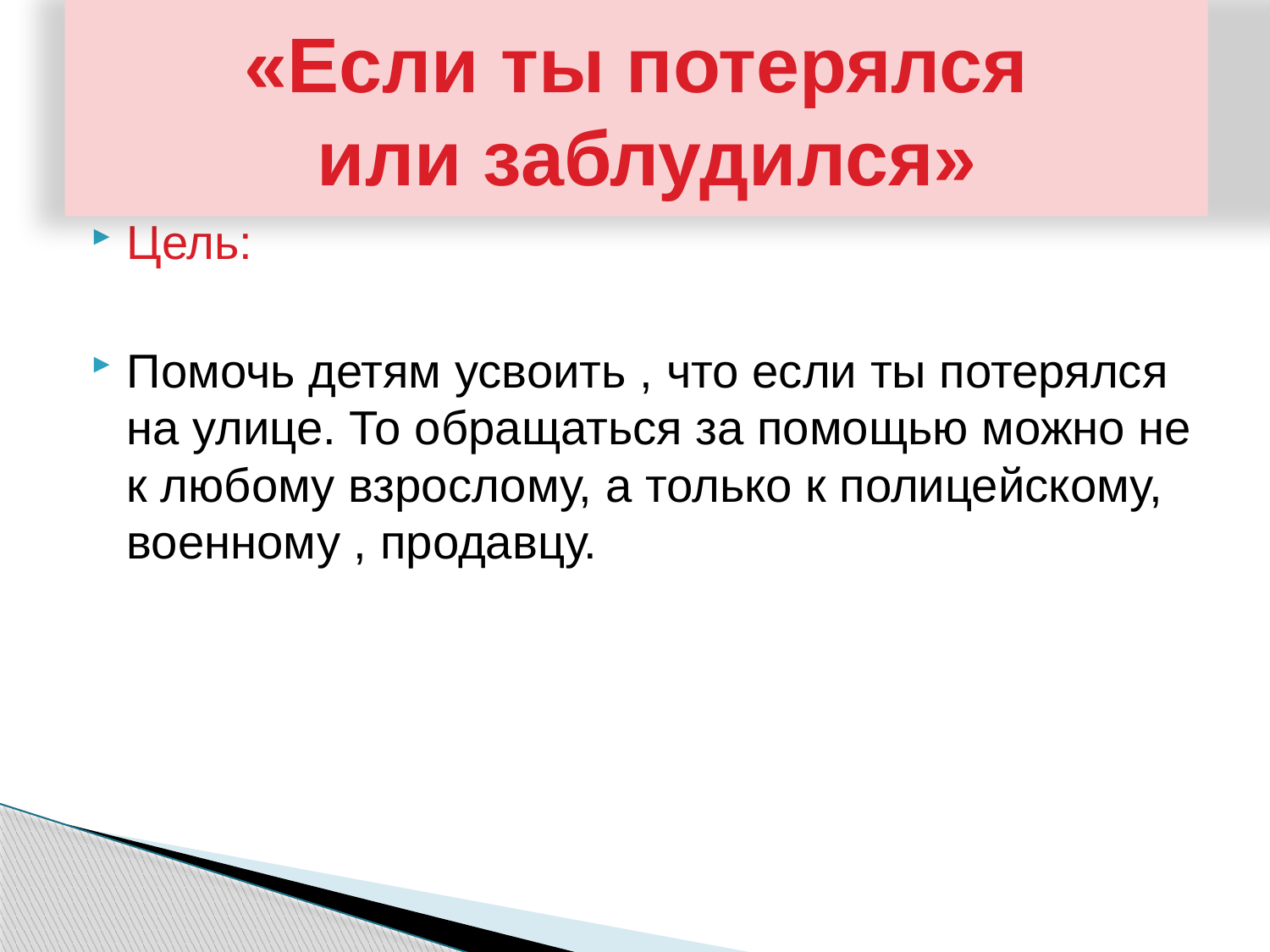

# «Если ты потерялся или заблудился»
Цель:

Помочь детям усвоить , что если ты потерялся на улице. То обращаться за помощью можно не к любому взрослому, а только к полицейскому, военному , продавцу.